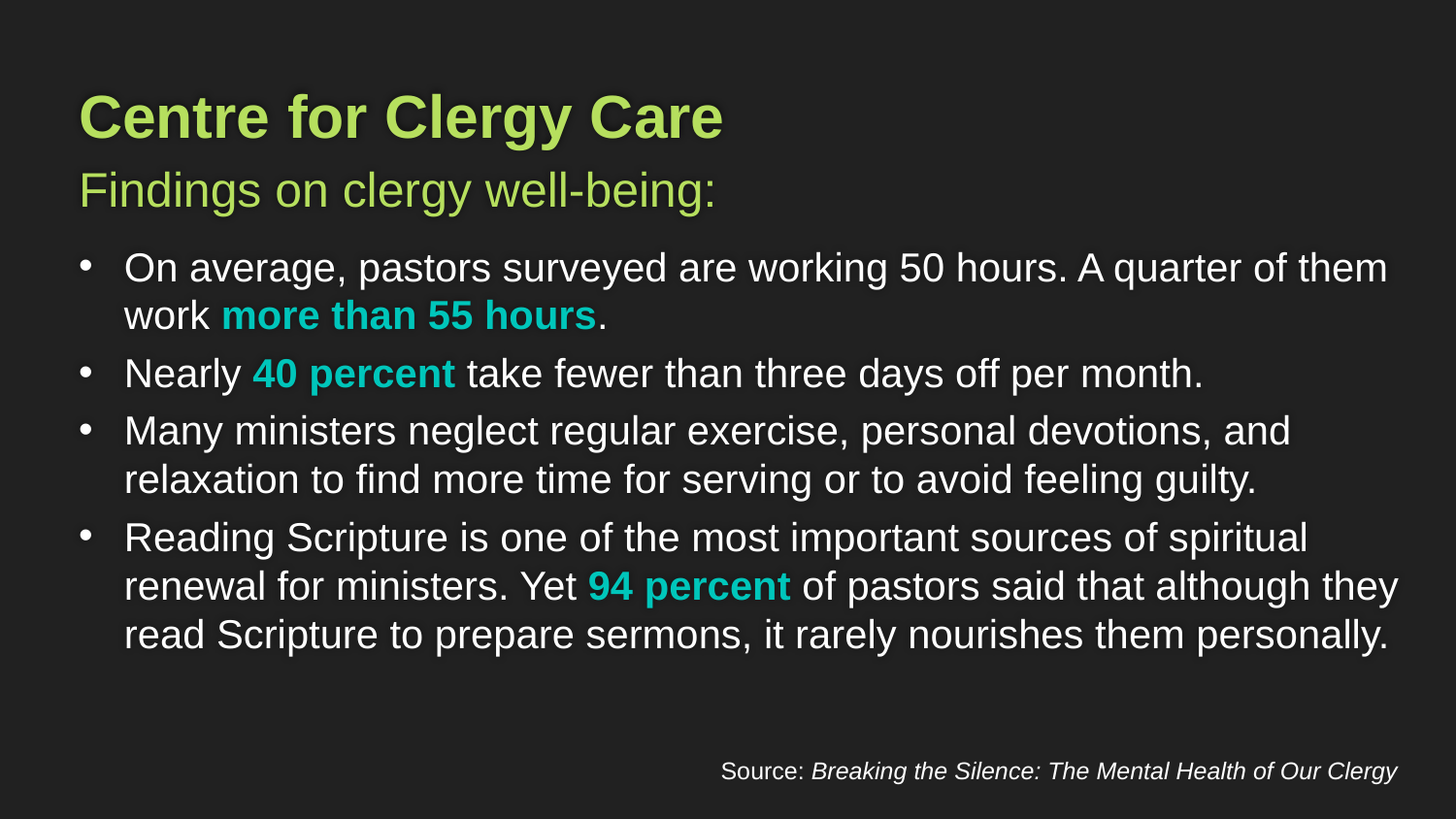

# Centre for Clergy Care Findings on clergy well-being:
On average, pastors surveyed are working 50 hours. A quarter of them work more than 55 hours.
Nearly 40 percent take fewer than three days off per month.
Many ministers neglect regular exercise, personal devotions, and relaxation to find more time for serving or to avoid feeling guilty.
Reading Scripture is one of the most important sources of spiritual renewal for ministers. Yet 94 percent of pastors said that although they read Scripture to prepare sermons, it rarely nourishes them personally.

Source: Breaking the Silence: The Mental Health of Our Clergy